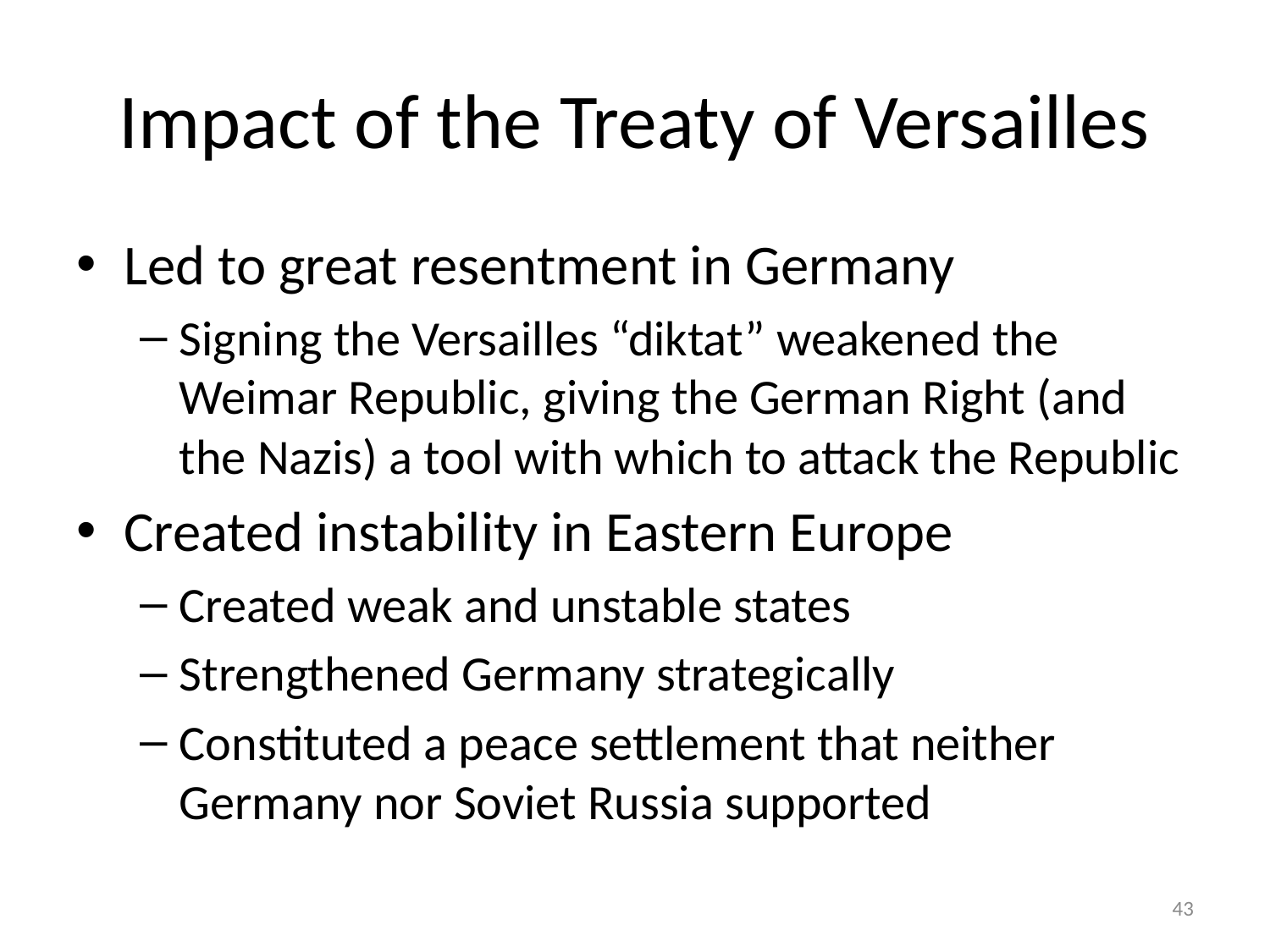

# Impact of the Treaty of Versailles
Led to great resentment in Germany
Signing the Versailles “diktat” weakened the Weimar Republic, giving the German Right (and the Nazis) a tool with which to attack the Republic
Created instability in Eastern Europe
Created weak and unstable states
Strengthened Germany strategically
Constituted a peace settlement that neither Germany nor Soviet Russia supported
43